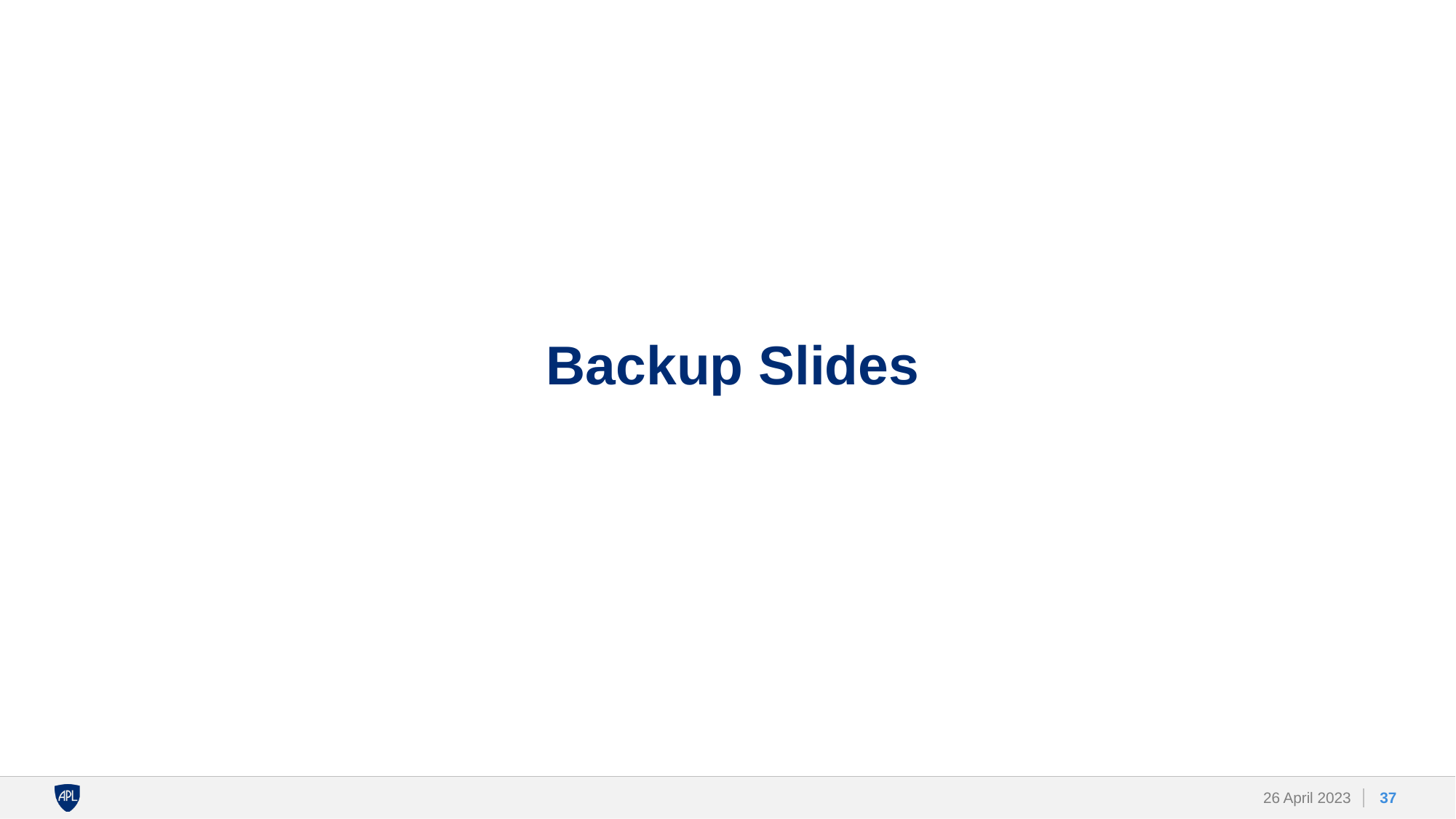

# Backup Slides
37

26 April 2023